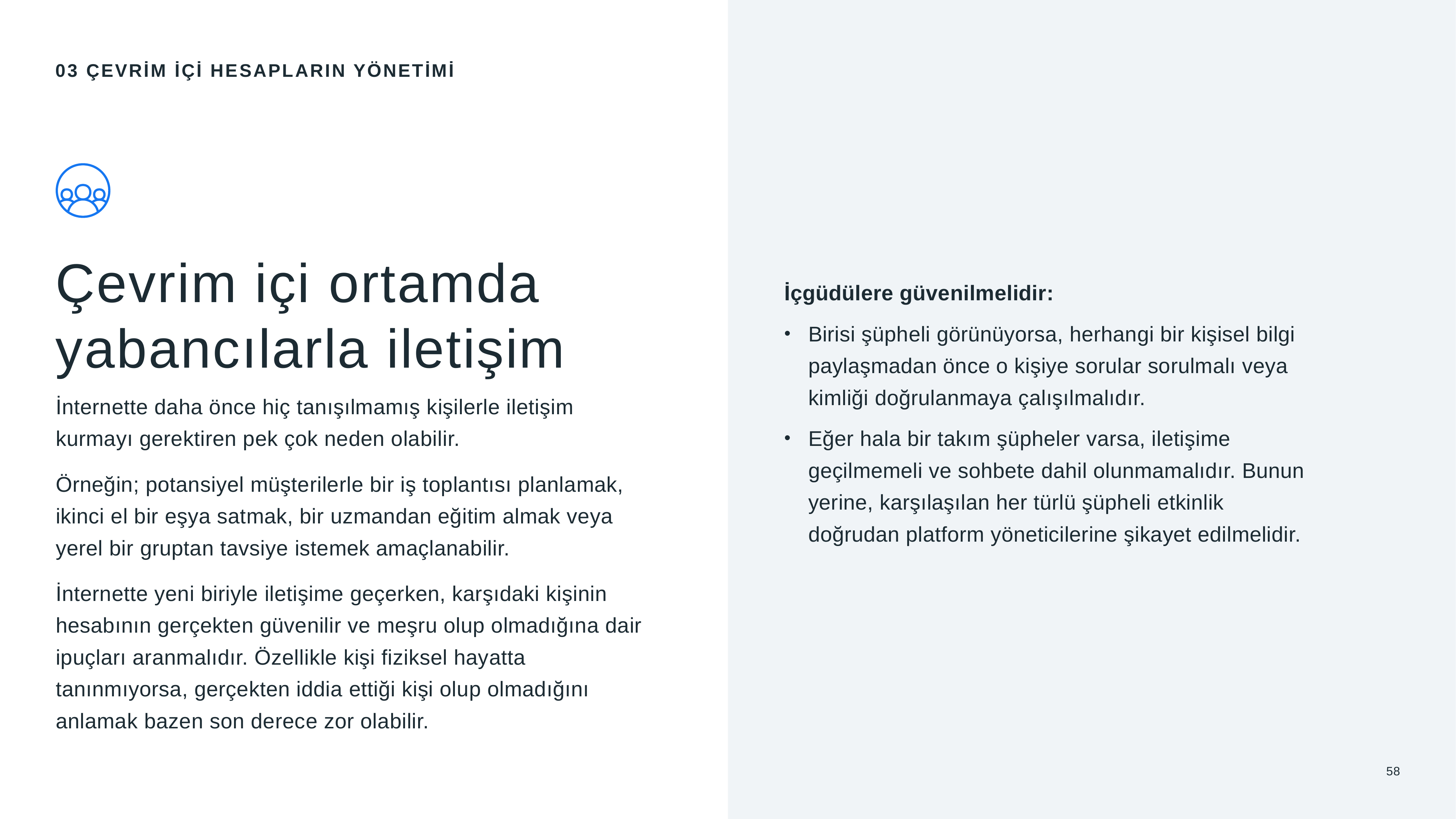

İçgüdülere güvenilmelidir:
Birisi şüpheli görünüyorsa, herhangi bir kişisel bilgi paylaşmadan önce o kişiye sorular sorulmalı veya kimliği doğrulanmaya çalışılmalıdır.
Eğer hala bir takım şüpheler varsa, iletişime geçilmemeli ve sohbete dahil olunmamalıdır. Bunun yerine, karşılaşılan her türlü şüpheli etkinlik doğrudan platform yöneticilerine şikayet edilmelidir.
03 Çevrİm İçİ hesapların yönetimi

Çevrim içi ortamda yabancılarla iletişim
İnternette daha önce hiç tanışılmamış kişilerle iletişim kurmayı gerektiren pek çok neden olabilir.
Örneğin; potansiyel müşterilerle bir iş toplantısı planlamak, ikinci el bir eşya satmak, bir uzmandan eğitim almak veya yerel bir gruptan tavsiye istemek amaçlanabilir.
İnternette yeni biriyle iletişime geçerken, karşıdaki kişinin hesabının gerçekten güvenilir ve meşru olup olmadığına dair ipuçları aranmalıdır. Özellikle kişi fiziksel hayatta tanınmıyorsa, gerçekten iddia ettiği kişi olup olmadığını anlamak bazen son derece zor olabilir.
58